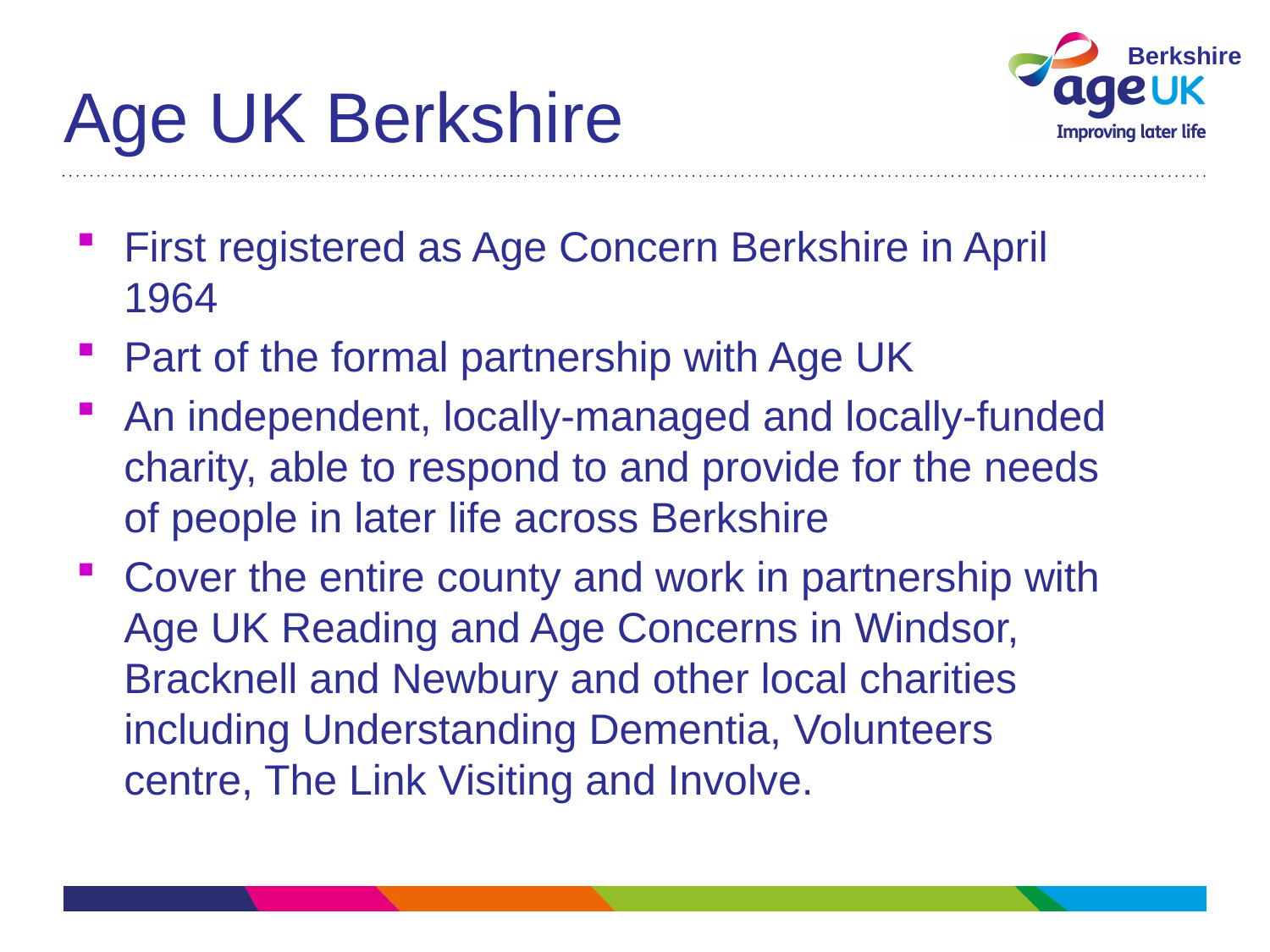

# Age UK Berkshire
First registered as Age Concern Berkshire in April 1964
Part of the formal partnership with Age UK
An independent, locally-managed and locally-funded charity, able to respond to and provide for the needs of people in later life across Berkshire
Cover the entire county and work in partnership with Age UK Reading and Age Concerns in Windsor, Bracknell and Newbury and other local charities including Understanding Dementia, Volunteers centre, The Link Visiting and Involve.